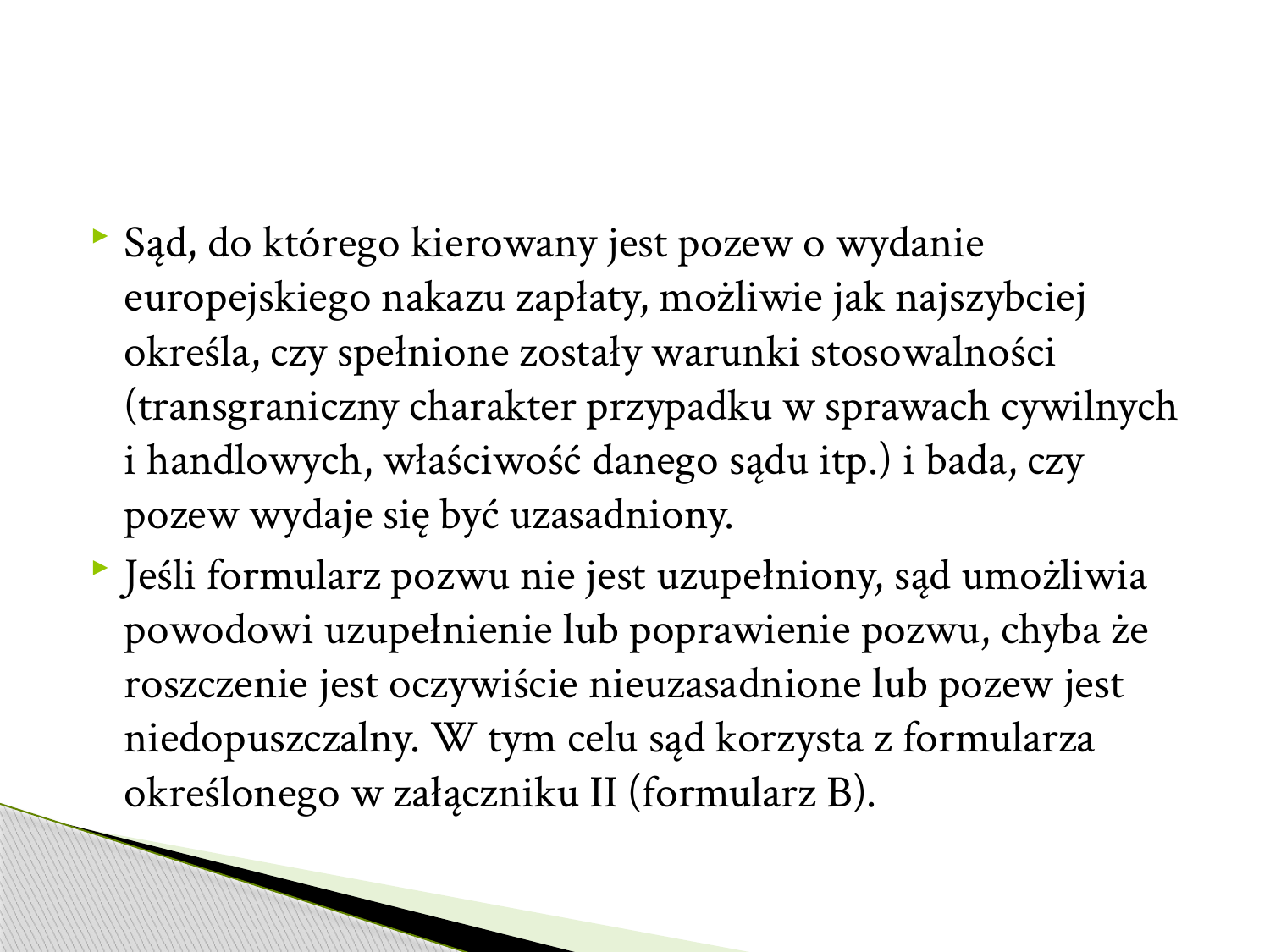

#
Sąd, do którego kierowany jest pozew o wydanie europejskiego nakazu zapłaty, możliwie jak najszybciej określa, czy spełnione zostały warunki stosowalności (transgraniczny charakter przypadku w sprawach cywilnych i handlowych, właściwość danego sądu itp.) i bada, czy pozew wydaje się być uzasadniony.
Jeśli formularz pozwu nie jest uzupełniony, sąd umożliwia powodowi uzupełnienie lub poprawienie pozwu, chyba że roszczenie jest oczywiście nieuzasadnione lub pozew jest niedopuszczalny. W tym celu sąd korzysta z formularza określonego w załączniku II (formularz B).